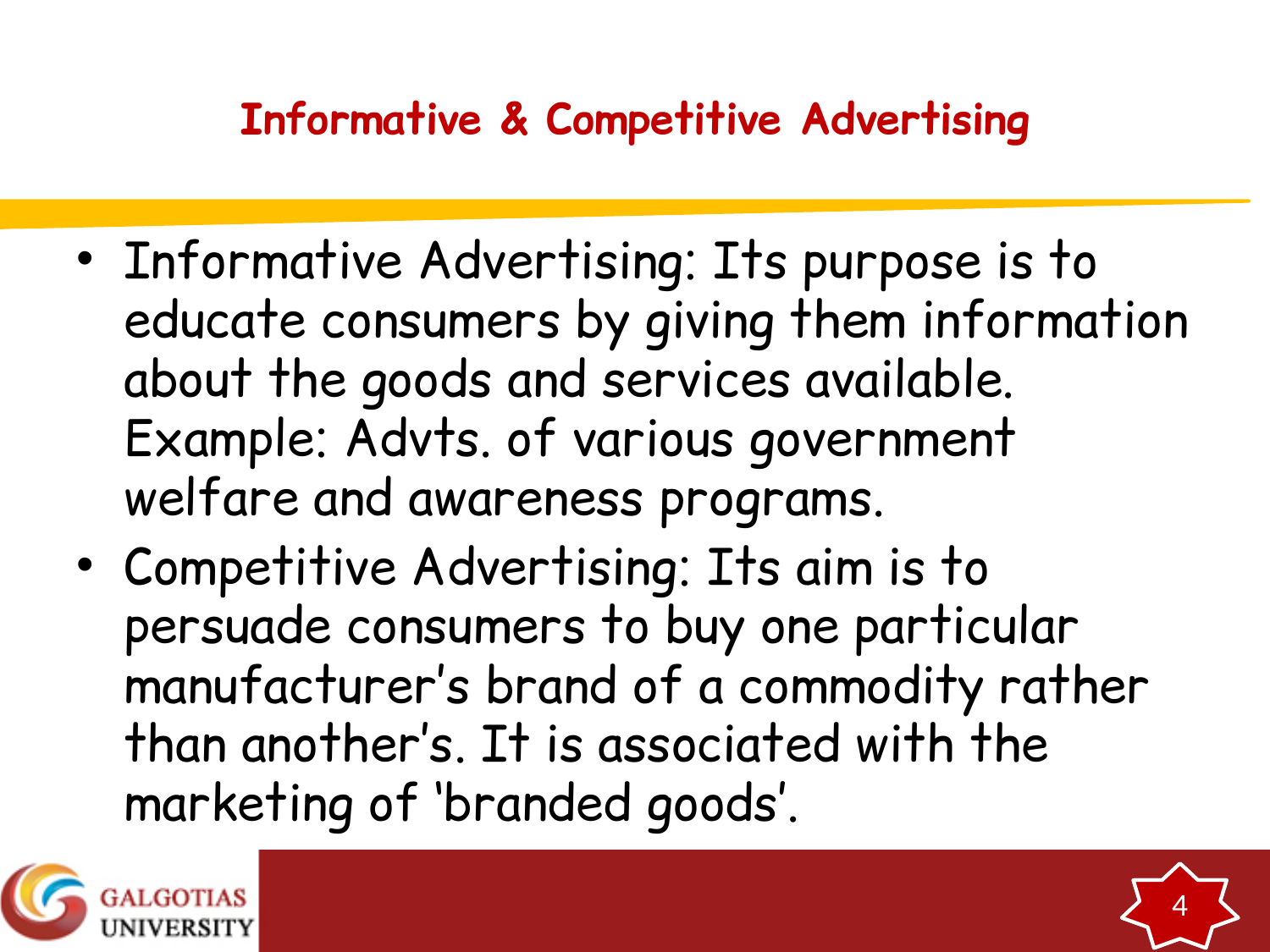

# Informative & Competitive Advertising
Informative Advertising: Its purpose is to educate consumers by giving them information about the goods and services available. Example: Advts. of various government welfare and awareness programs.
Competitive Advertising: Its aim is to persuade consumers to buy one particular manufacturer’s brand of a commodity rather than another’s. It is associated with the marketing of ‘branded goods’.